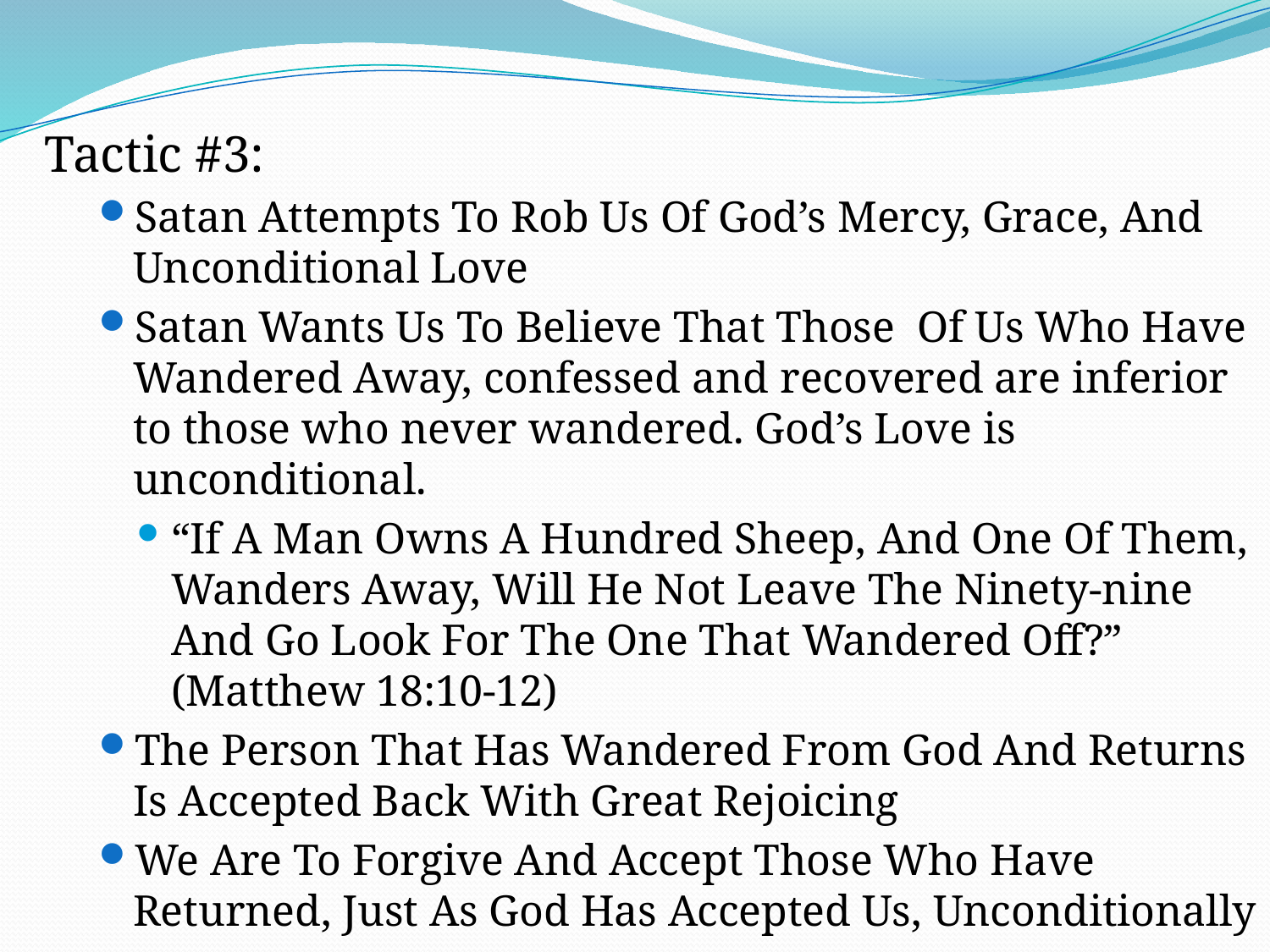

Tactic #3:
Satan Attempts To Rob Us Of God’s Mercy, Grace, And Unconditional Love
Satan Wants Us To Believe That Those  Of Us Who Have Wandered Away, confessed and recovered are inferior to those who never wandered. God’s Love is unconditional.
“If A Man Owns A Hundred Sheep, And One Of Them, Wanders Away, Will He Not Leave The Ninety-nine And Go Look For The One That Wandered Off?” (Matthew 18:10-12)
The Person That Has Wandered From God And Returns Is Accepted Back With Great Rejoicing
We Are To Forgive And Accept Those Who Have Returned, Just As God Has Accepted Us, Unconditionally